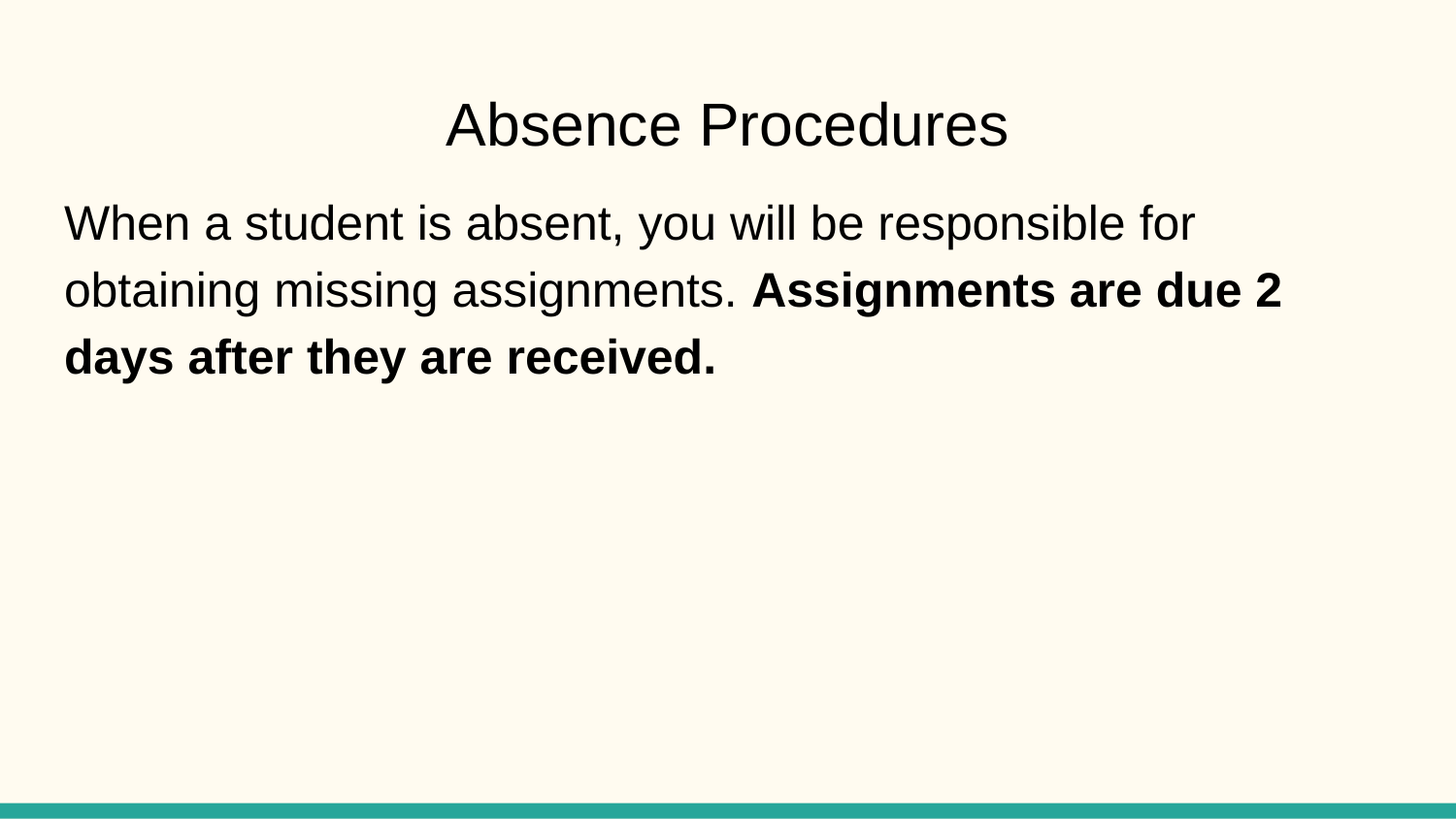

# Absence Procedures
When a student is absent, you will be responsible for obtaining missing assignments. Assignments are due 2 days after they are received.